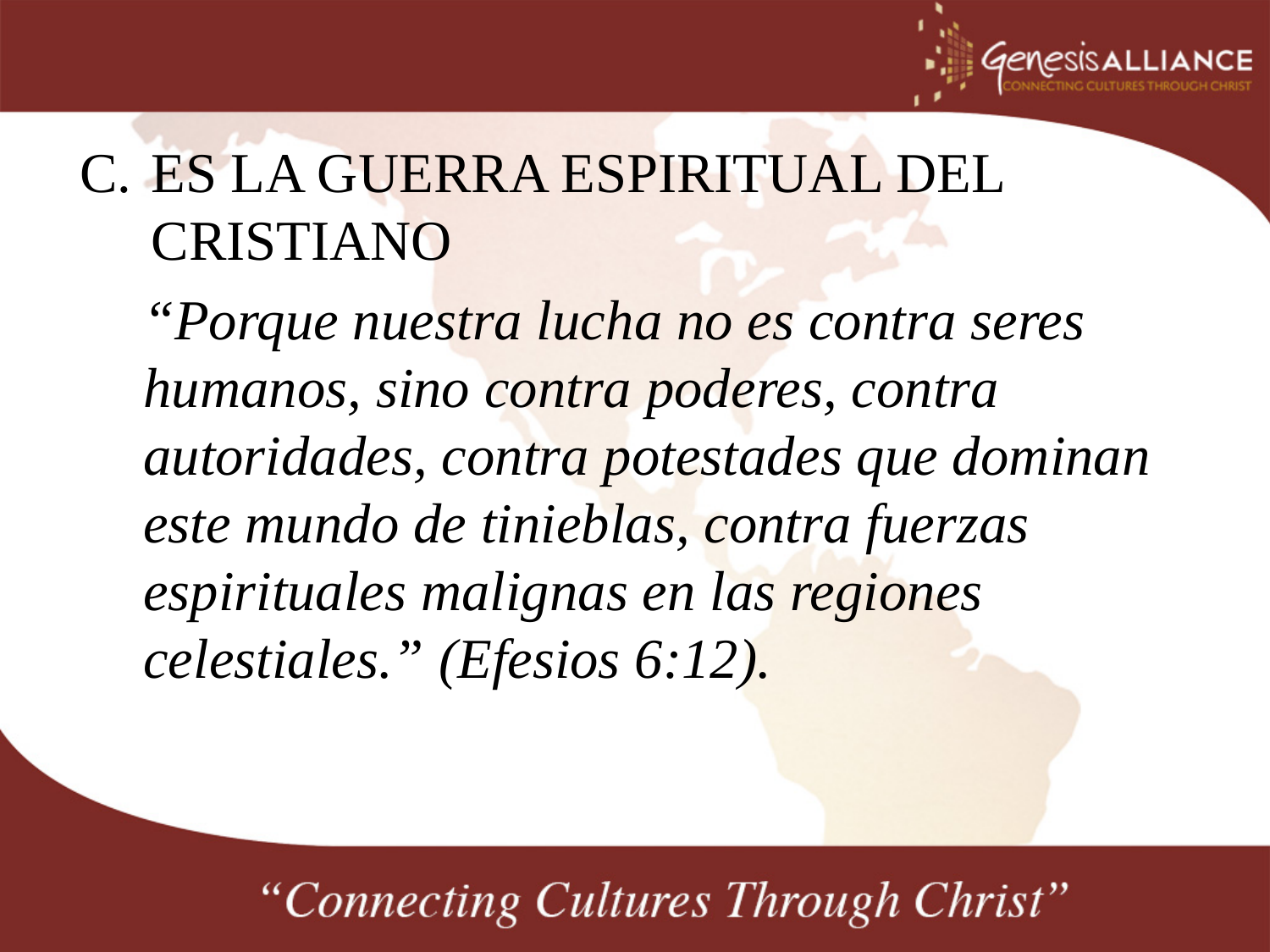

#
ES LA GUERRA ESPIRITUAL DEL CRISTIANO
“Porque nuestra lucha no es contra seres humanos, sino contra poderes, contra autoridades, contra potestades que dominan este mundo de tinieblas, contra fuerzas espirituales malignas en las regiones celestiales.” (Efesios 6:12).